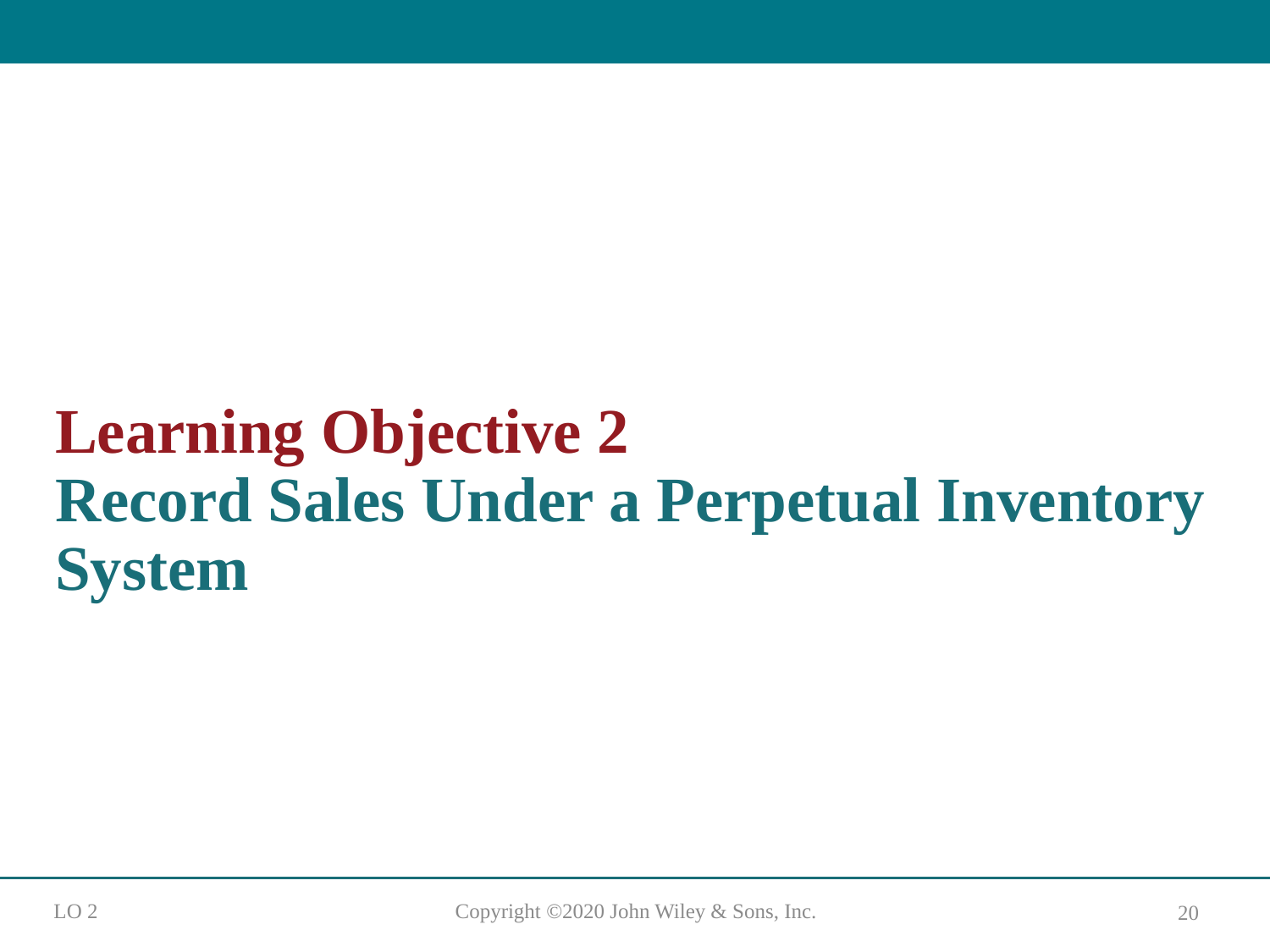

# Learning Objective 2 Record Sales Under a Perpetual Inventory System
L O 2